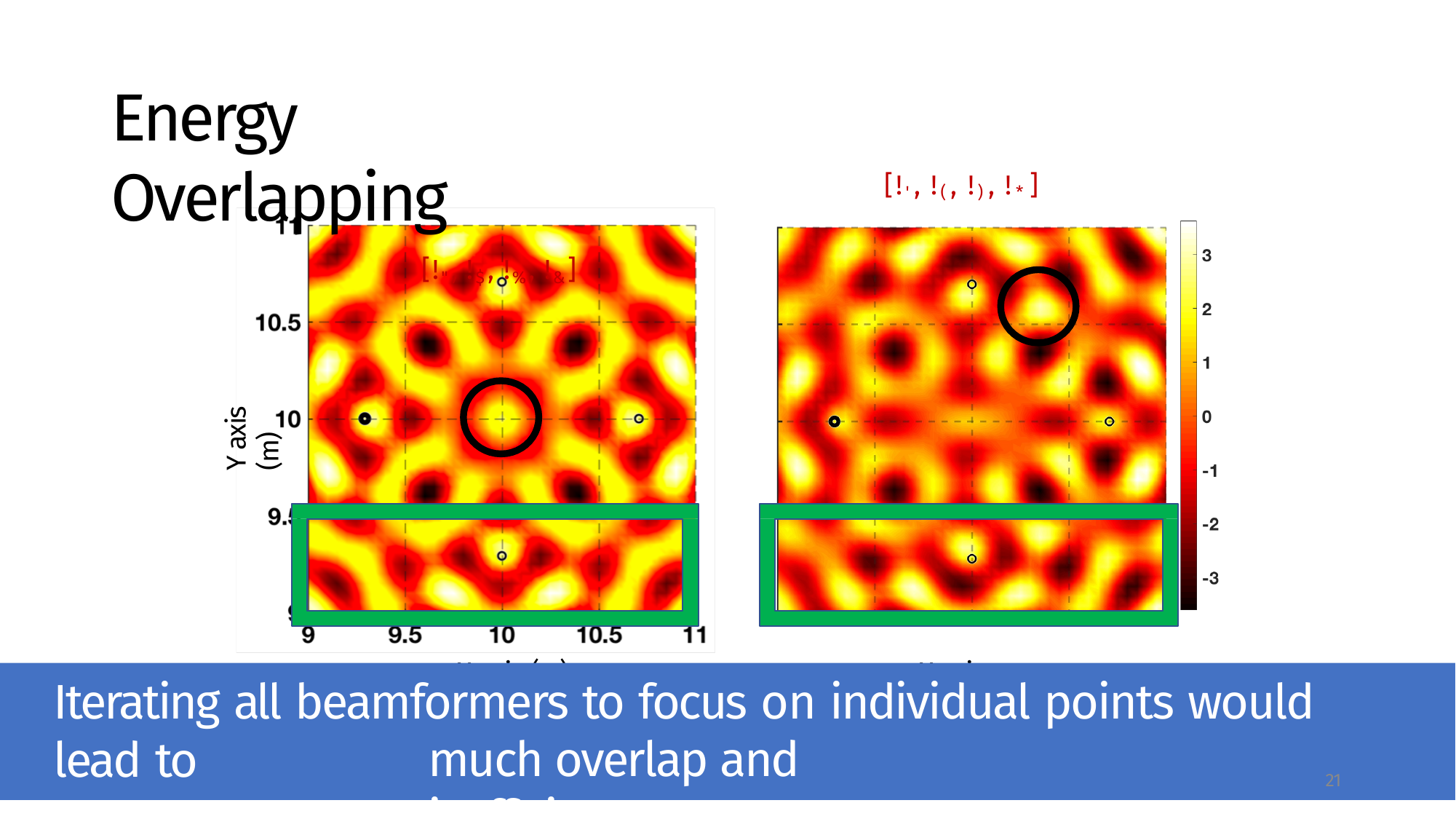

# Energy Overlapping
[!", !$, !%, !&]
[!', !(, !), !*]

Y axis (m)

X axis (m)	X axis (m)

Iterating all beamformers to focus on individual points would lead to
much overlap and inefficiency.
21